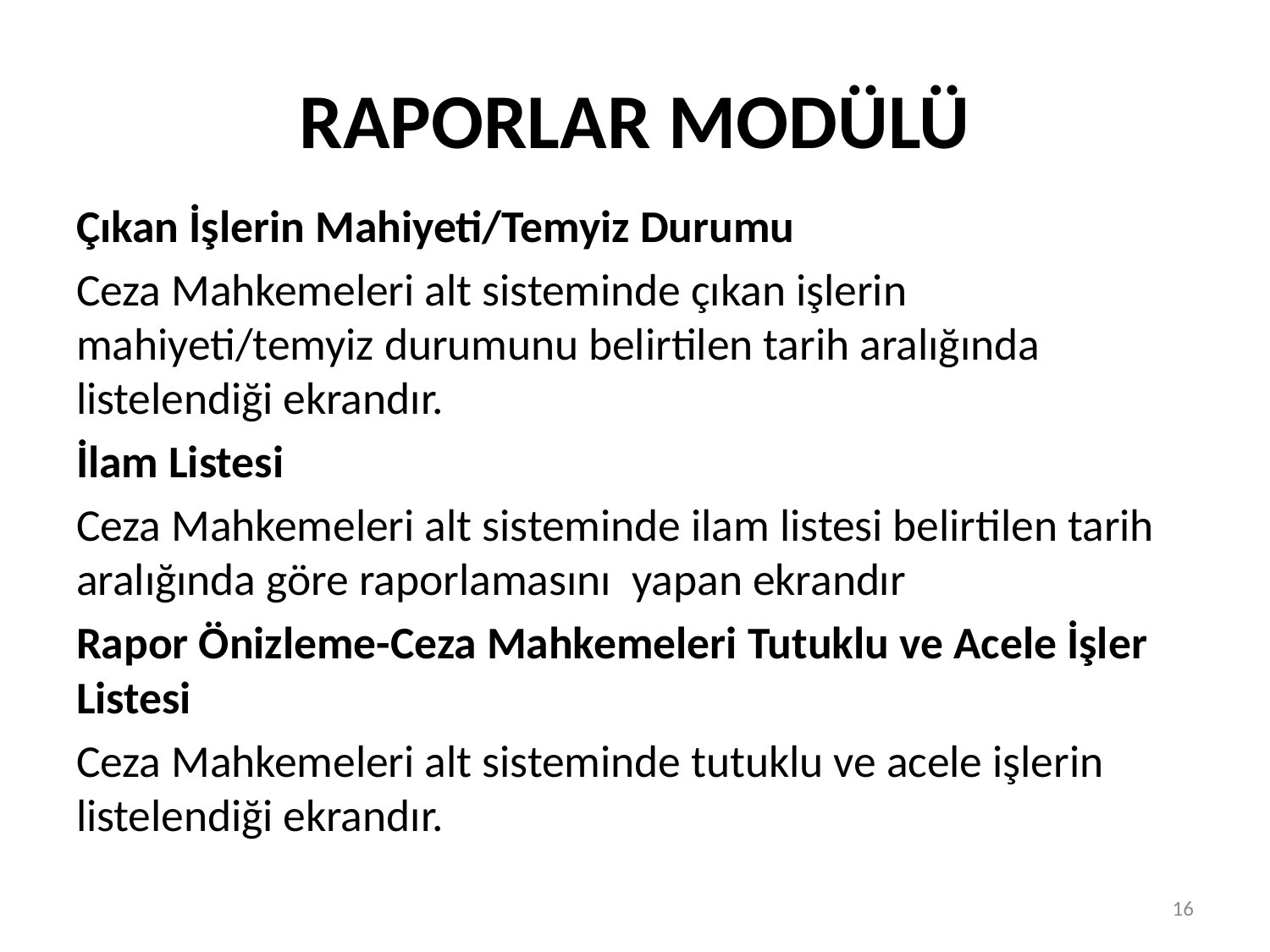

# RAPORLAR MODÜLÜ
Çıkan İşlerin Mahiyeti/Temyiz Durumu
Ceza Mahkemeleri alt sisteminde çıkan işlerin mahiyeti/temyiz durumunu belirtilen tarih aralığında listelendiği ekrandır.
İlam Listesi
Ceza Mahkemeleri alt sisteminde ilam listesi belirtilen tarih aralığında göre raporlamasını  yapan ekrandır
Rapor Önizleme-Ceza Mahkemeleri Tutuklu ve Acele İşler Listesi
Ceza Mahkemeleri alt sisteminde tutuklu ve acele işlerin listelendiği ekrandır.

16